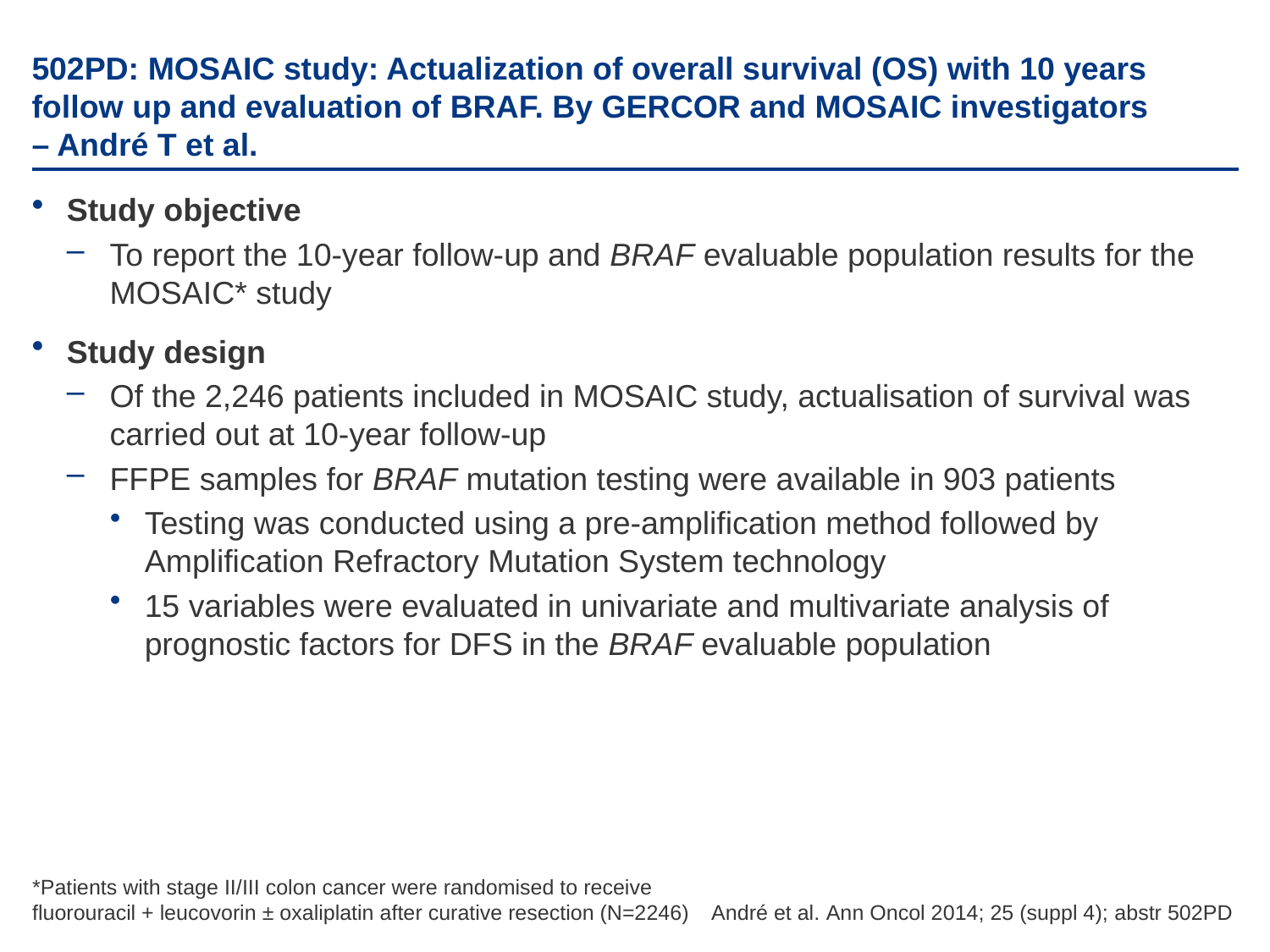

# 502PD: MOSAIC study: Actualization of overall survival (OS) with 10 years follow up and evaluation of BRAF. By GERCOR and MOSAIC investigators – André T et al.
Study objective
To report the 10-year follow-up and BRAF evaluable population results for the MOSAIC* study
Study design
Of the 2,246 patients included in MOSAIC study, actualisation of survival was carried out at 10-year follow-up
FFPE samples for BRAF mutation testing were available in 903 patients
Testing was conducted using a pre-amplification method followed by Amplification Refractory Mutation System technology
15 variables were evaluated in univariate and multivariate analysis of prognostic factors for DFS in the BRAF evaluable population
*Patients with stage II/III colon cancer were randomised to receive fluorouracil + leucovorin ± oxaliplatin after curative resection (N=2246)
André et al. Ann Oncol 2014; 25 (suppl 4); abstr 502PD